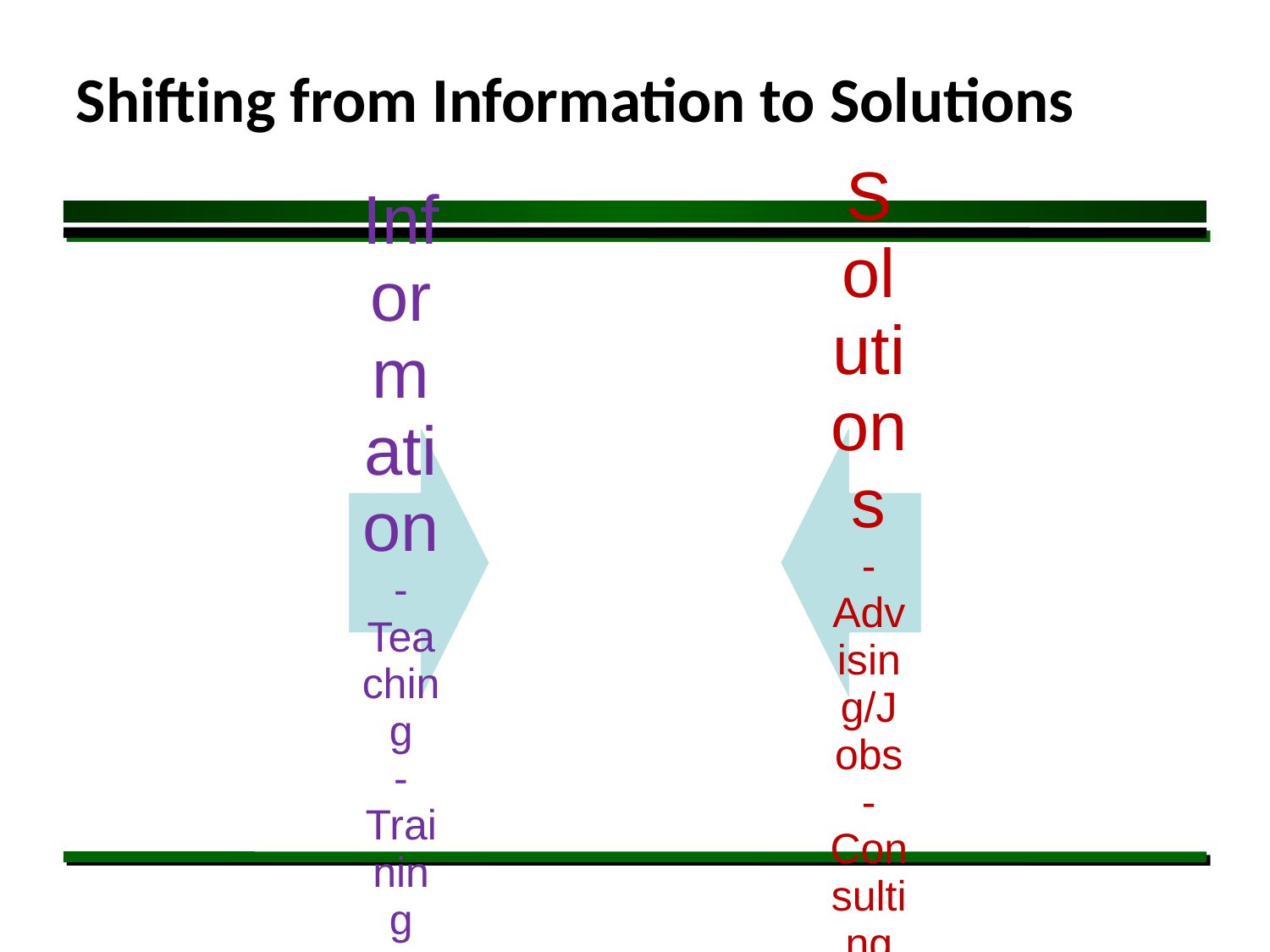

# Shifting from Information to Solutions
Information
- Teaching
-Training
Solutions
- Advising/Jobs